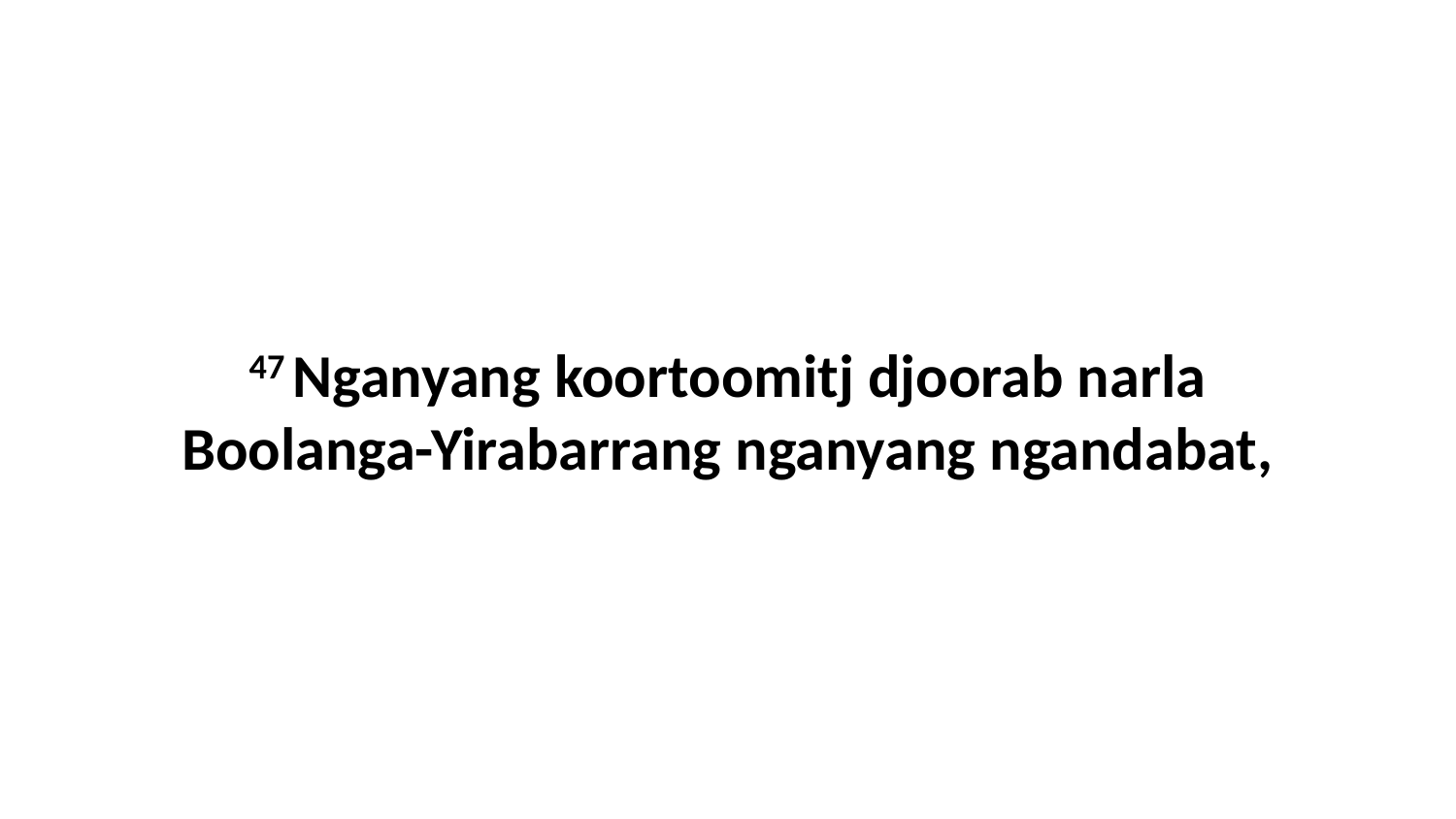

47 Nganyang koortoomitj djoorab narla Boolanga-Yirabarrang nganyang ngandabat,